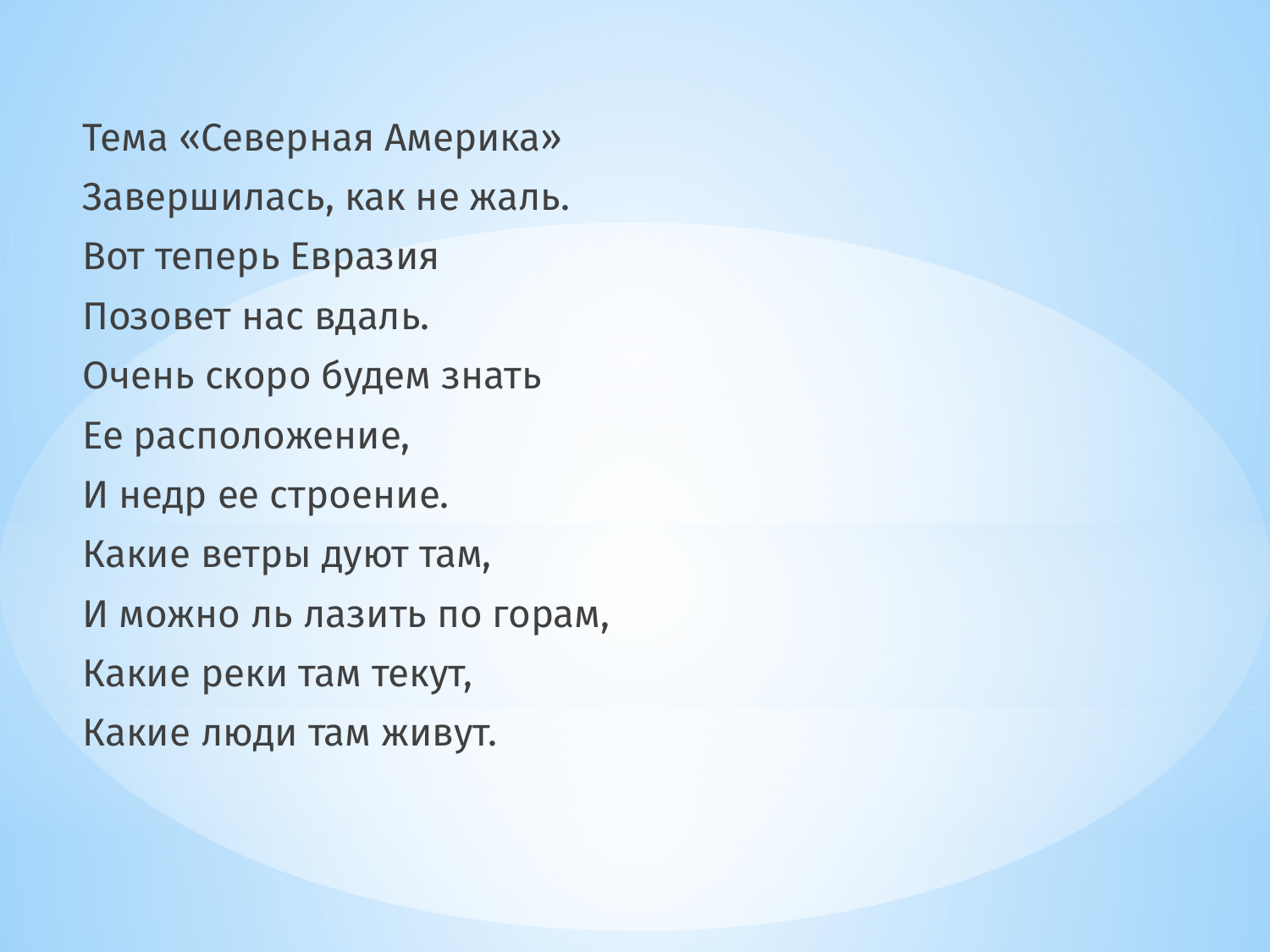

Тема «Северная Америка»
Завершилась, как не жаль.
Вот теперь Евразия
Позовет нас вдаль.
Очень скоро будем знать
Ее расположение,
И недр ее строение.
Какие ветры дуют там,
И можно ль лазить по горам,
Какие реки там текут,
Какие люди там живут.

#